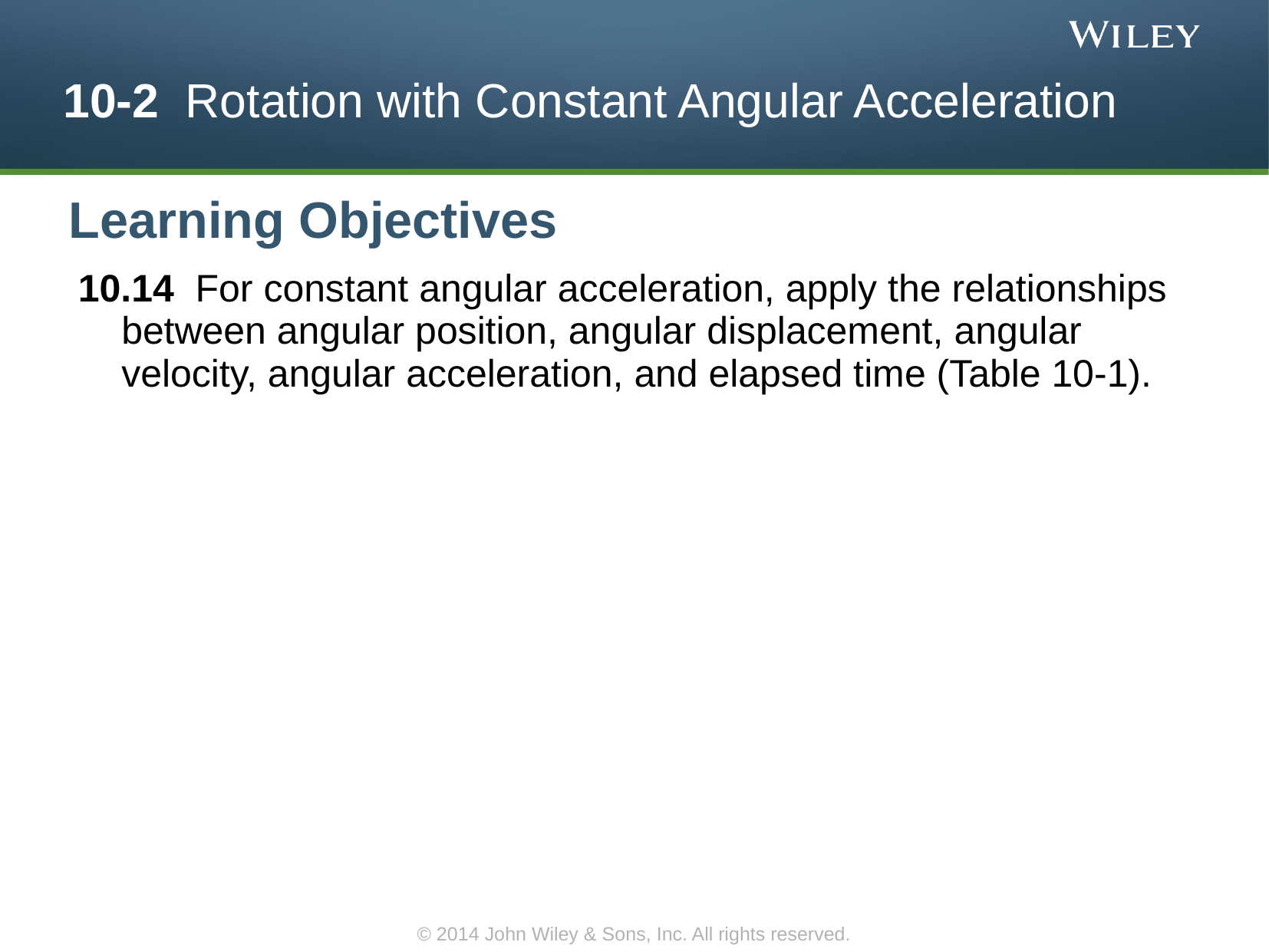

10-2  Rotation with Constant Angular Acceleration
Learning Objectives
10.14  For constant angular acceleration, apply the relationships between angular position, angular displacement, angular velocity, angular acceleration, and elapsed time (Table 10-1).
© 2014 John Wiley & Sons, Inc. All rights reserved.